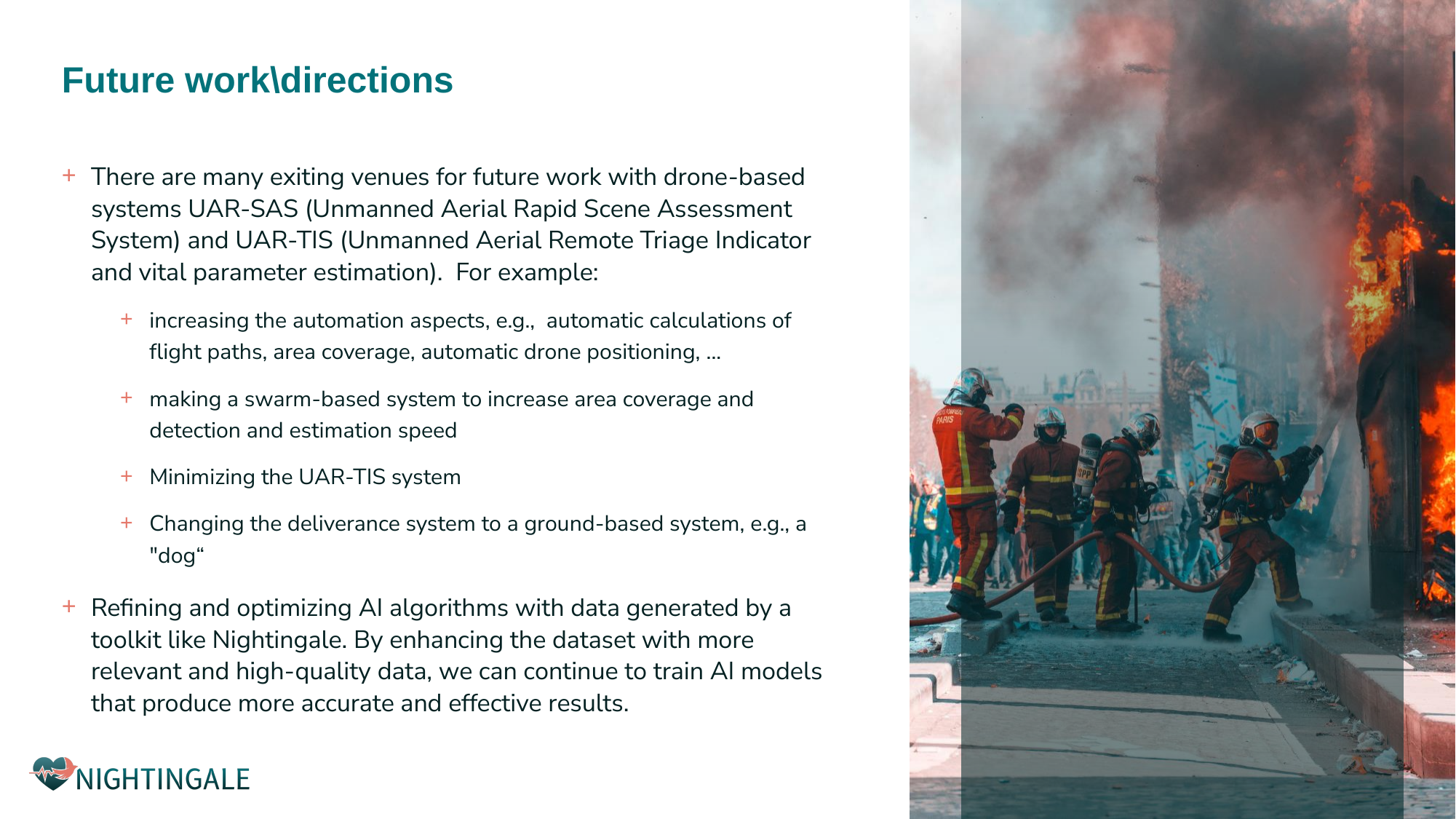

# Future work\directions
There are many exiting venues for future work with drone-based systems UAR-SAS (Unmanned Aerial Rapid Scene Assessment System) and UAR-TIS (Unmanned Aerial Remote Triage Indicator and vital parameter estimation).  For example:
increasing the automation aspects, e.g.,  automatic calculations of  flight paths, area coverage, automatic drone positioning, ...
making a swarm-based system to increase area coverage and detection and estimation speed
Minimizing the UAR-TIS system
Changing the deliverance system to a ground-based system, e.g., a "dog“
Refining and optimizing AI algorithms with data generated by a toolkit like Nightingale. By enhancing the dataset with more relevant and high-quality data, we can continue to train AI models that produce more accurate and effective results.